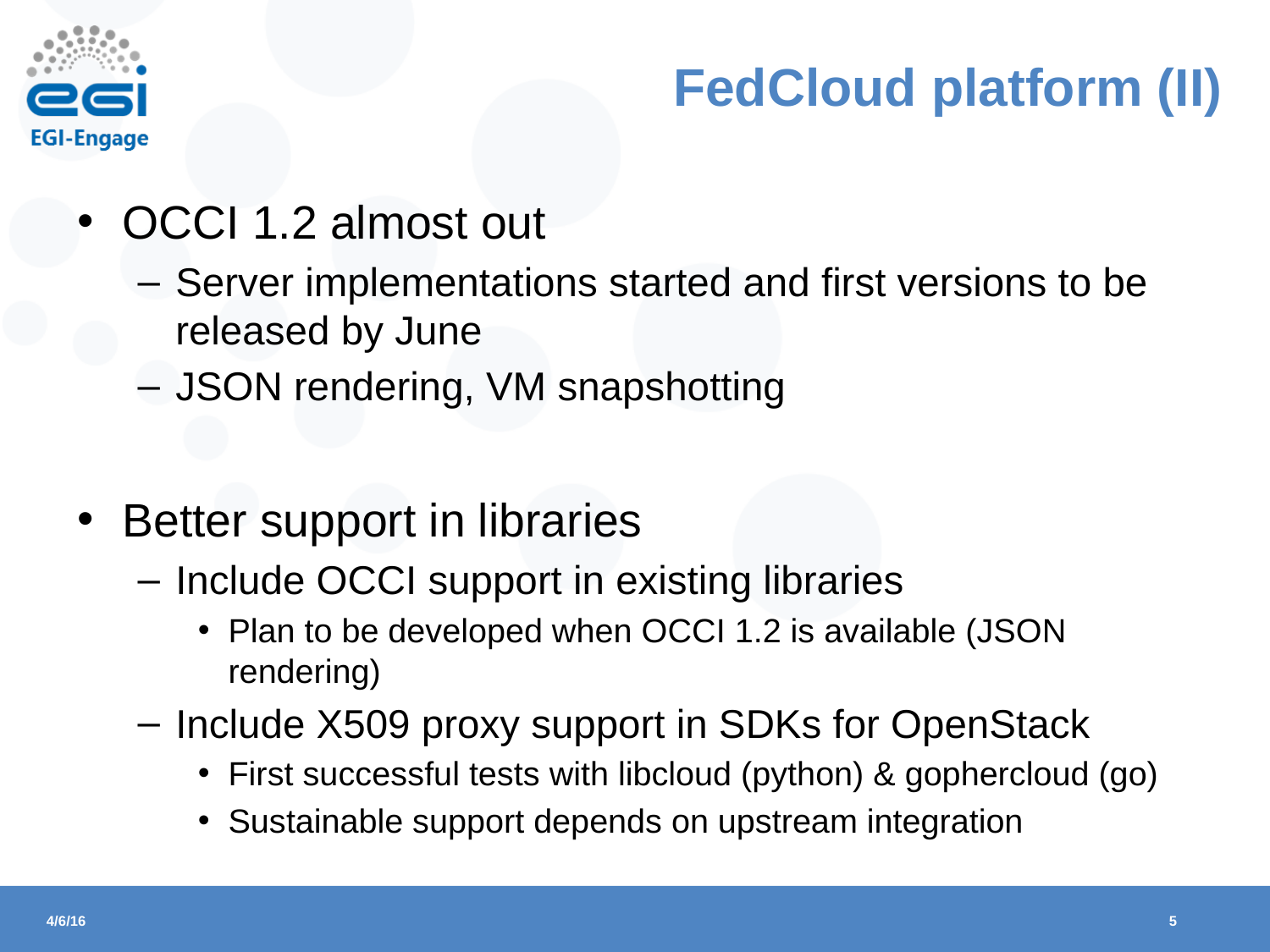

# FedCloud platform (II)
OCCI 1.2 almost out
Server implementations started and first versions to be released by June
JSON rendering, VM snapshotting

Better support in libraries
Include OCCI support in existing libraries
Plan to be developed when OCCI 1.2 is available (JSON rendering)
Include X509 proxy support in SDKs for OpenStack
First successful tests with libcloud (python) & gophercloud (go)
Sustainable support depends on upstream integration